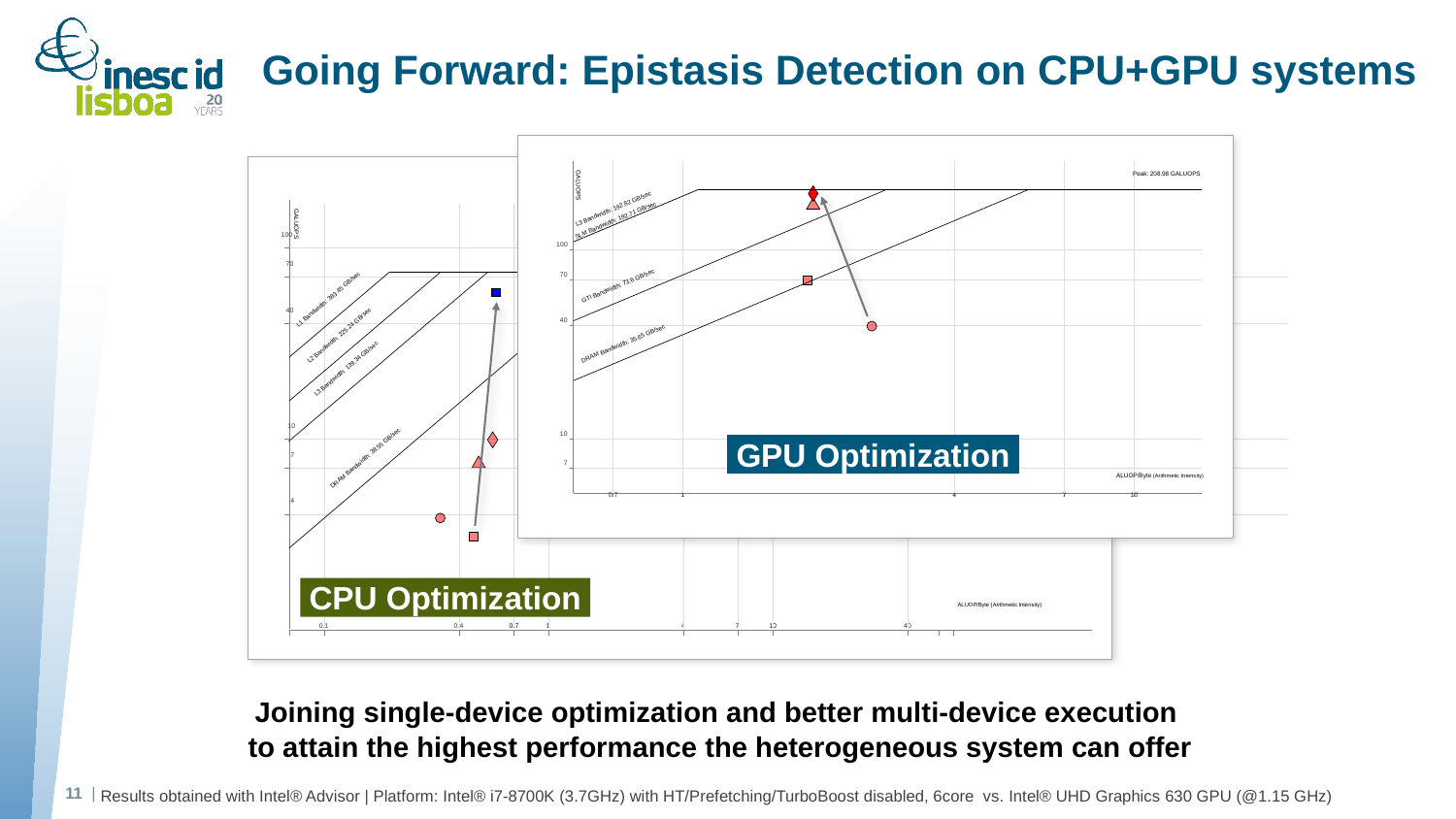

# Going Forward: Epistasis Detection on CPU+GPU systems

100

70

40

10

7

0.7
1
4
7
10

GALUOPS
Peak: 208.98 GALUOPS
L3 Bandwidth: 192.82 GB/sec
SLM Bandwidth: 192.71 GB/sec
GTI Bandwidth: 73.6 GB/sec
DRAM Bandwidth: 35.65 GB/sec
ALUOP/Byte (Arithmetic Intensity)
GALUOPS

100

70

40

7

4

Peak: 74.22 GALUOPS
L1 Bandwidth: 383.45 GB/sec
L2 Bandwidth: 225.24 GB/sec
L3 Bandwidth: 139.34 GB/sec
DRAM Bandwidth: 38.55 GB/sec

10
 GPU Optimization
 CPU Optimization
ALUOP/Byte (Arithmetic Intensity)
0.4
1
4
10
40

0.1
0.7
7
Joining single-device optimization and better multi-device execution
to attain the highest performance the heterogeneous system can offer
Results obtained with Intel® Advisor | Platform: Intel® i7-8700K (3.7GHz) with HT/Prefetching/TurboBoost disabled, 6core  vs. Intel® UHD Graphics 630 GPU (@1.15 GHz)
11  |